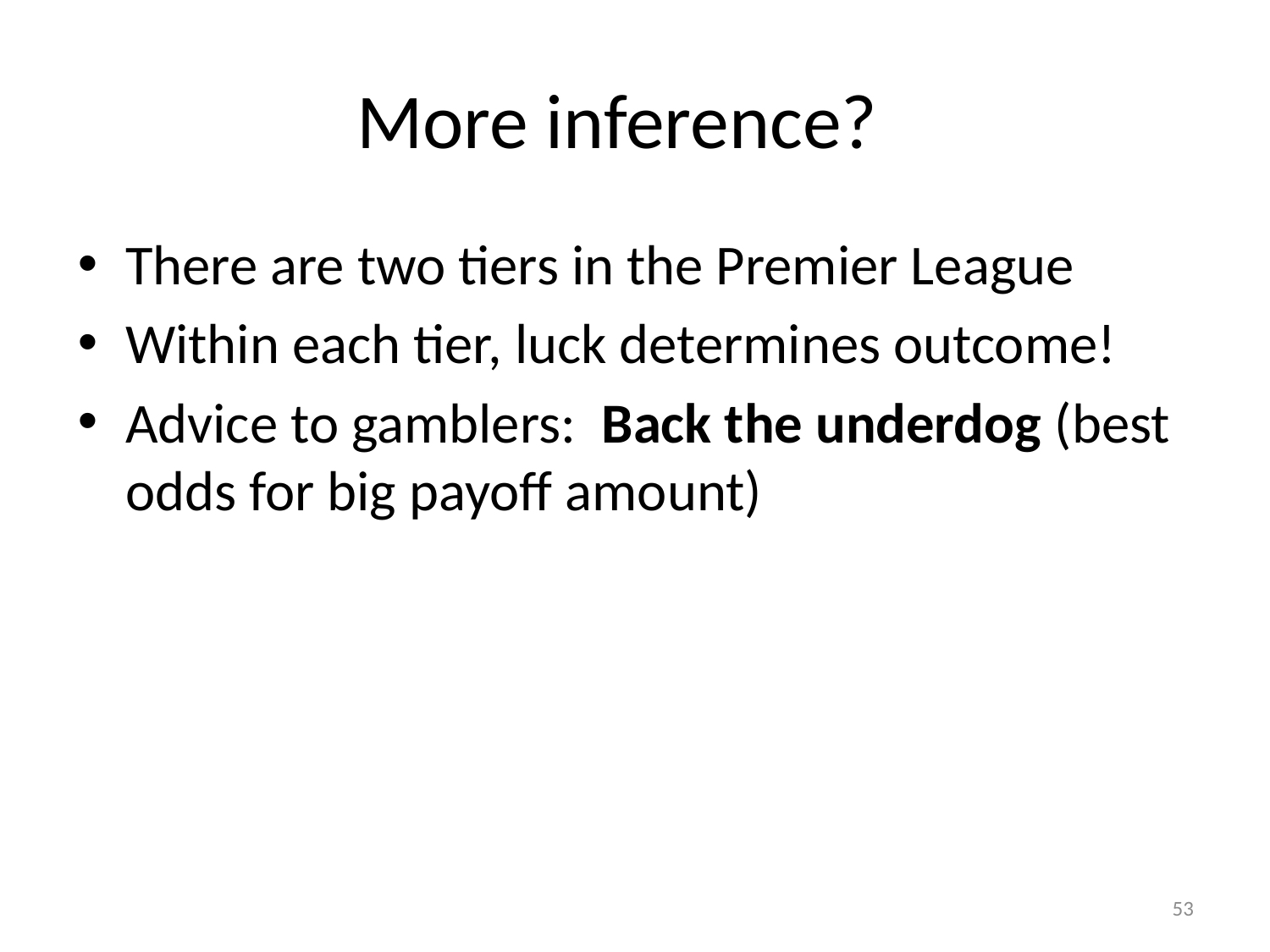

# More inference?
There are two tiers in the Premier League
Within each tier, luck determines outcome!
Advice to gamblers:  Back the underdog (best odds for big payoff amount)
53